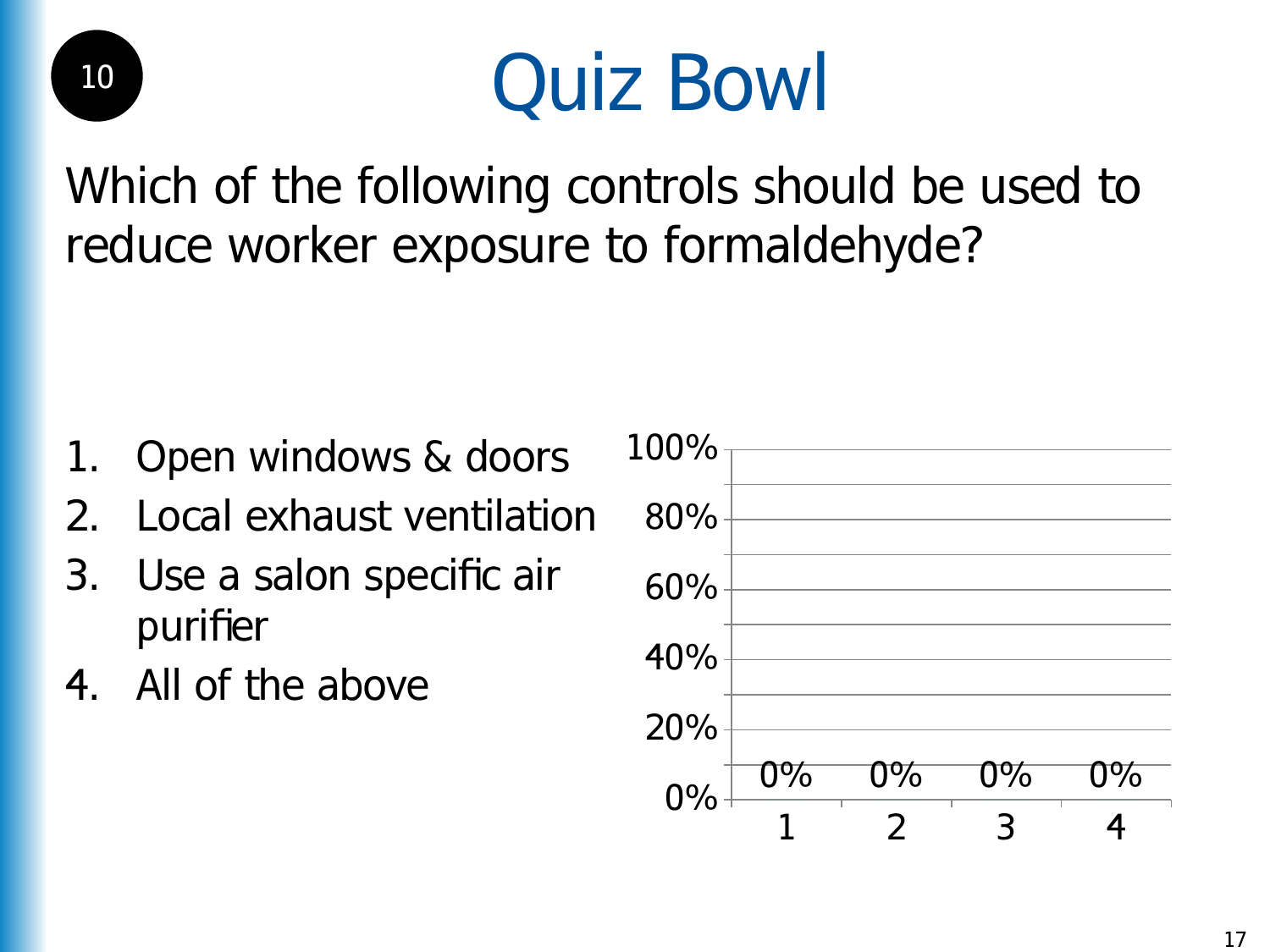

Quiz Bowl
10
Which of the following controls should be used to reduce worker exposure to formaldehyde?
Open windows & doors
Local exhaust ventilation
Use a salon specific air purifier
All of the above

### Chart

| Category | 1 |
|---|---|
| 1 | 0.0 |
| 2 | 0.0 |
| 3 | 0.0 |
| 4 | 0.0 |
17